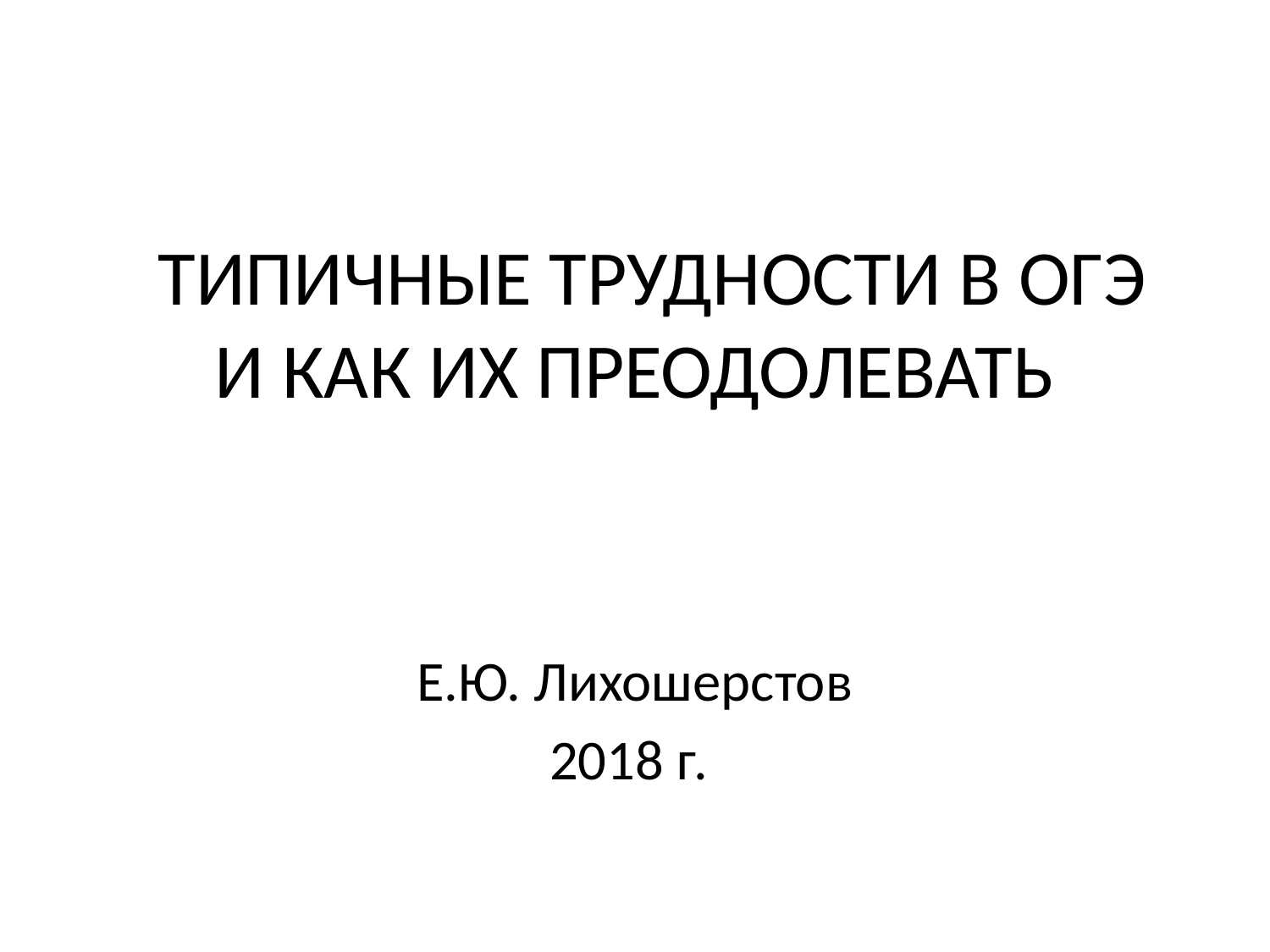

# ТИПИЧНЫЕ ТРУДНОСТИ В ОГЭ И КАК ИХ ПРЕОДОЛЕВАТЬ
Е.Ю. Лихошерстов
2018 г.